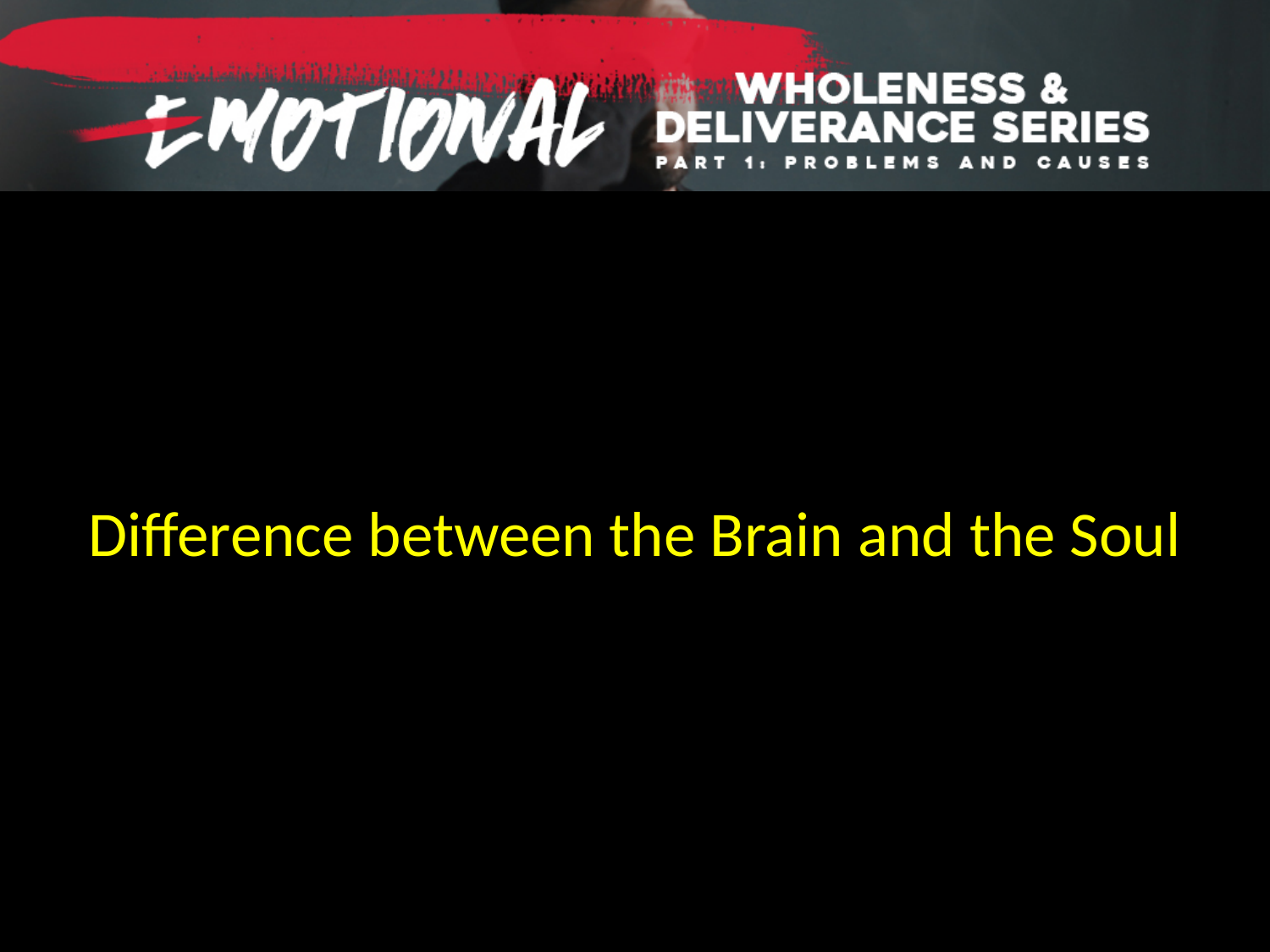

Difference between the Brain and the Soul